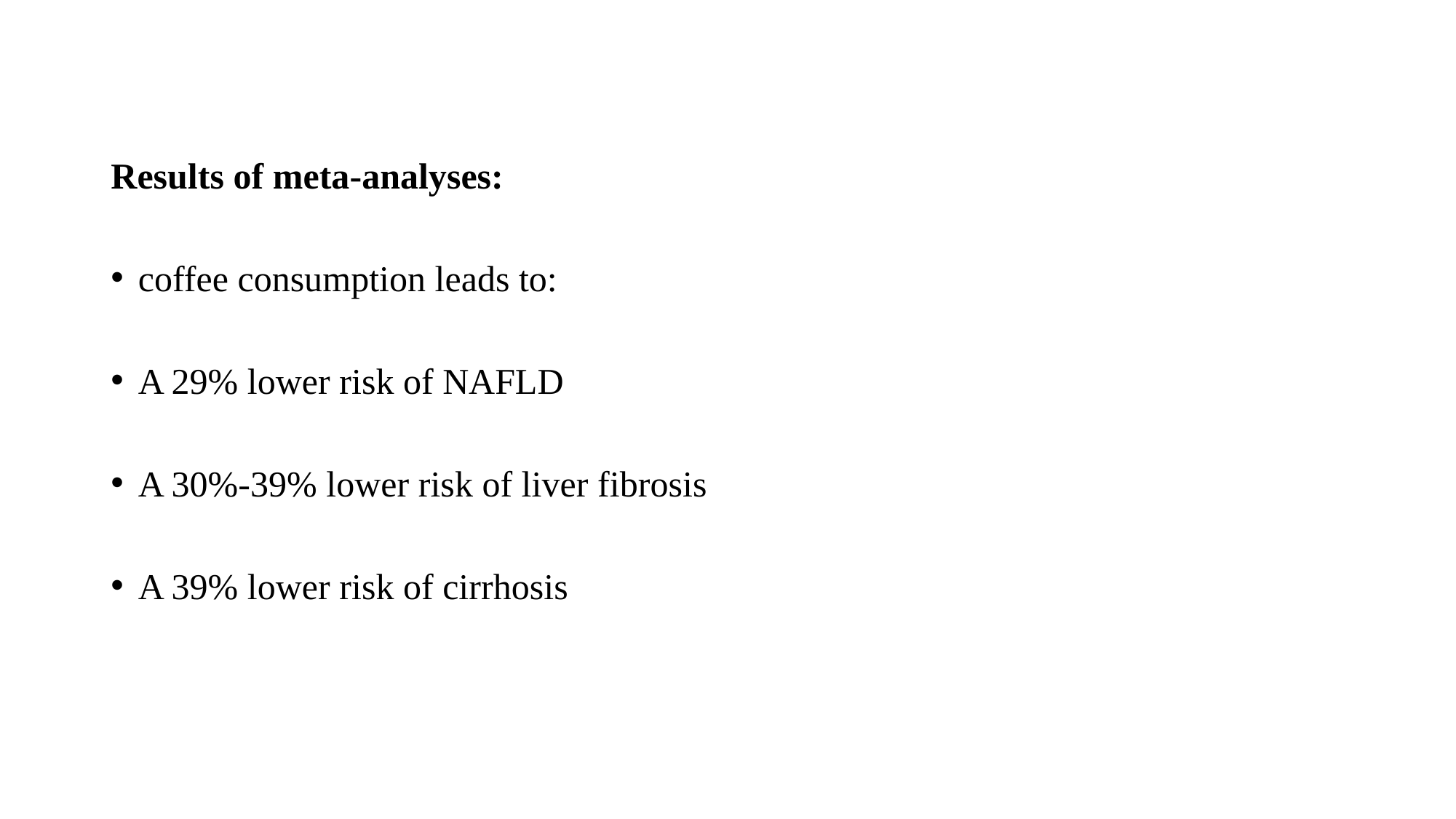

Results of meta-analyses:
coffee consumption leads to:
A 29% lower risk of NAFLD
A 30%-39% lower risk of liver fibrosis
A 39% lower risk of cirrhosis